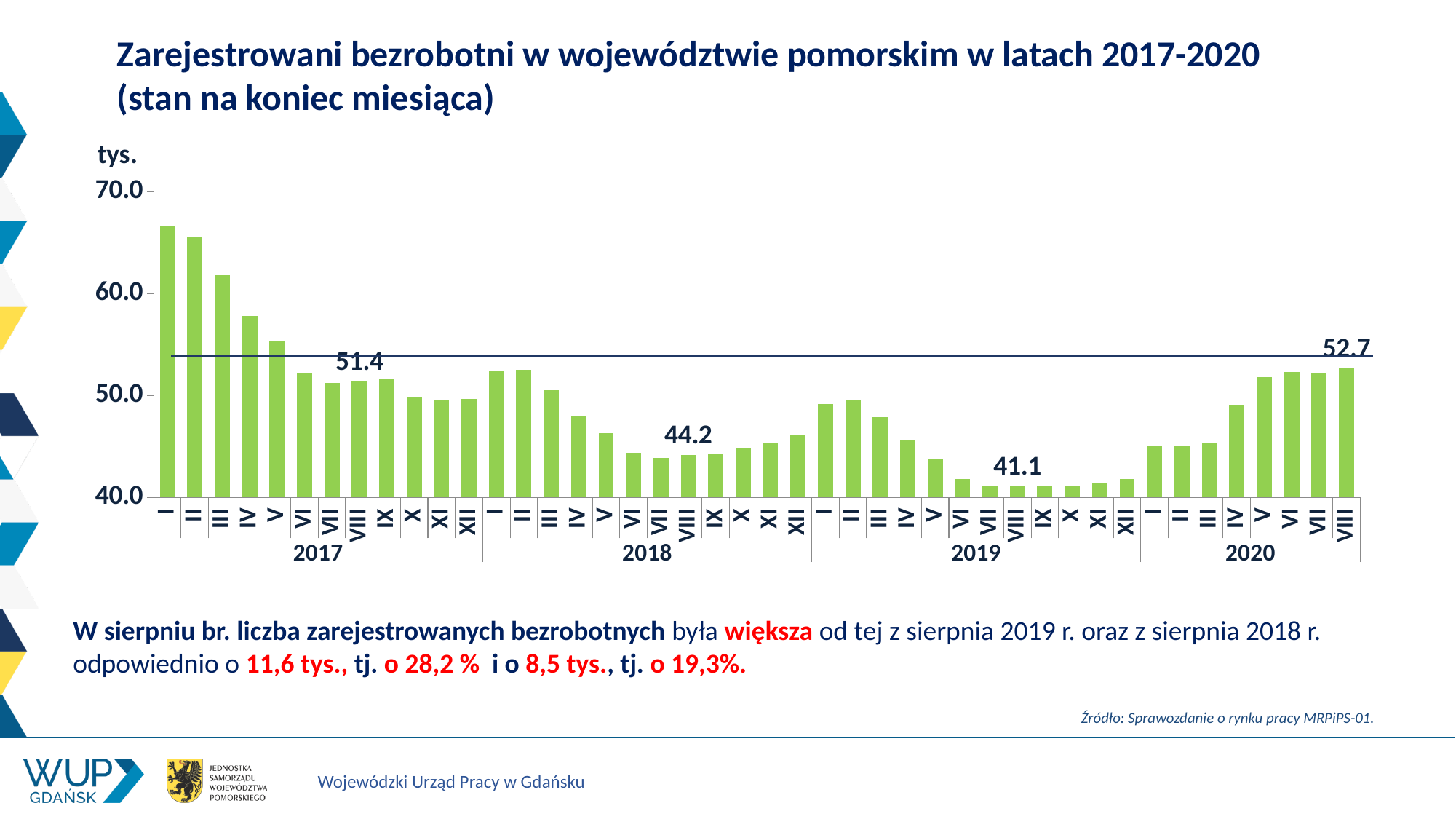

# Zarejestrowani bezrobotni w województwie pomorskim w latach 2017-2020 (stan na koniec miesiąca)

### Chart

| Category |  |
|---|---|
| I | 66.6 |
| II | 65.5 |
| III | 61.8 |
| IV | 57.8 |
| V | 55.3 |
| VI | 52.2 |
| VII | 51.2 |
| VIII | 51.4 |
| IX | 51.6 |
| X | 49.9 |
| XI | 49.6 |
| XII | 49.7 |
| I | 52.4 |
| II | 52.5 |
| III | 50.5 |
| IV | 48.0 |
| V | 46.3 |
| VI | 44.4 |
| VII | 43.9 |
| VIII | 44.2 |
| IX | 44.3 |
| X | 44.9 |
| XI | 45.3 |
| XII | 46.1 |
| I | 49.2 |
| II | 49.5 |
| III | 47.9 |
| IV | 45.6 |
| V | 43.8 |
| VI | 41.8 |
| VII | 41.1 |
| VIII | 41.1 |
| IX | 41.1 |
| X | 41.2 |
| XI | 41.4 |
| XII | 41.8 |
| I | 45.0 |
| II | 45.0 |
| III | 45.4 |
| IV | 49.037 |
| V | 51.8 |
| VI | 52.3 |
| VII | 52.2 |
| VIII | 52.7 |
W sierpniu br. liczba zarejestrowanych bezrobotnych była większa od tej z sierpnia 2019 r. oraz z sierpnia 2018 r.  odpowiednio o 11,6 tys., tj. o 28,2 %  i o 8,5 tys., tj. o 19,3%.
Źródło: Sprawozdanie o rynku pracy MRPiPS-01.